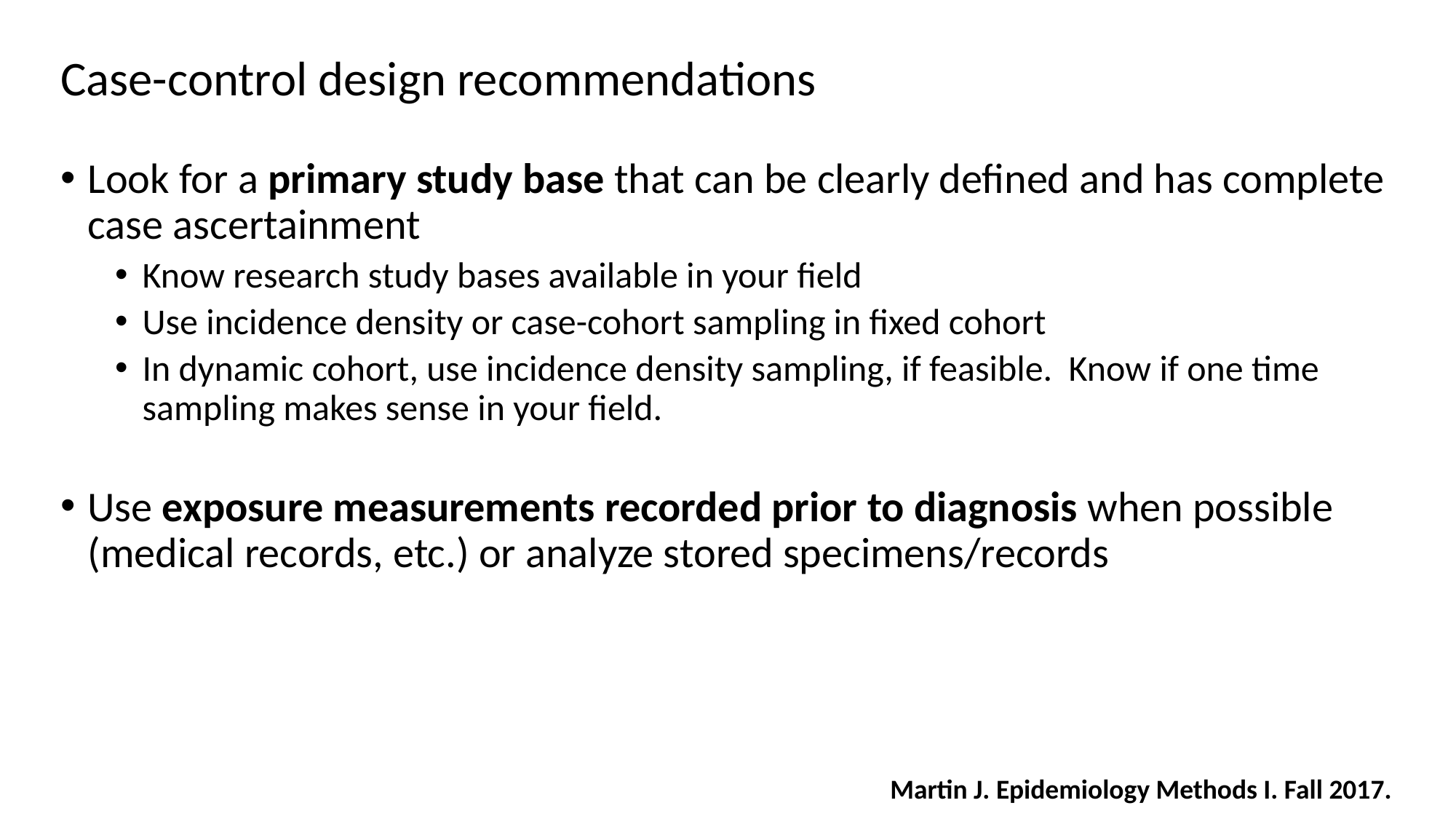

# Case-control design recommendations
Look for a primary study base that can be clearly defined and has complete case ascertainment
Know research study bases available in your field
Use incidence density or case-cohort sampling in fixed cohort
In dynamic cohort, use incidence density sampling, if feasible.  Know if one time sampling makes sense in your field.

Use exposure measurements recorded prior to diagnosis when possible (medical records, etc.) or analyze stored specimens/records

Martin J. Epidemiology Methods I. Fall 2017.